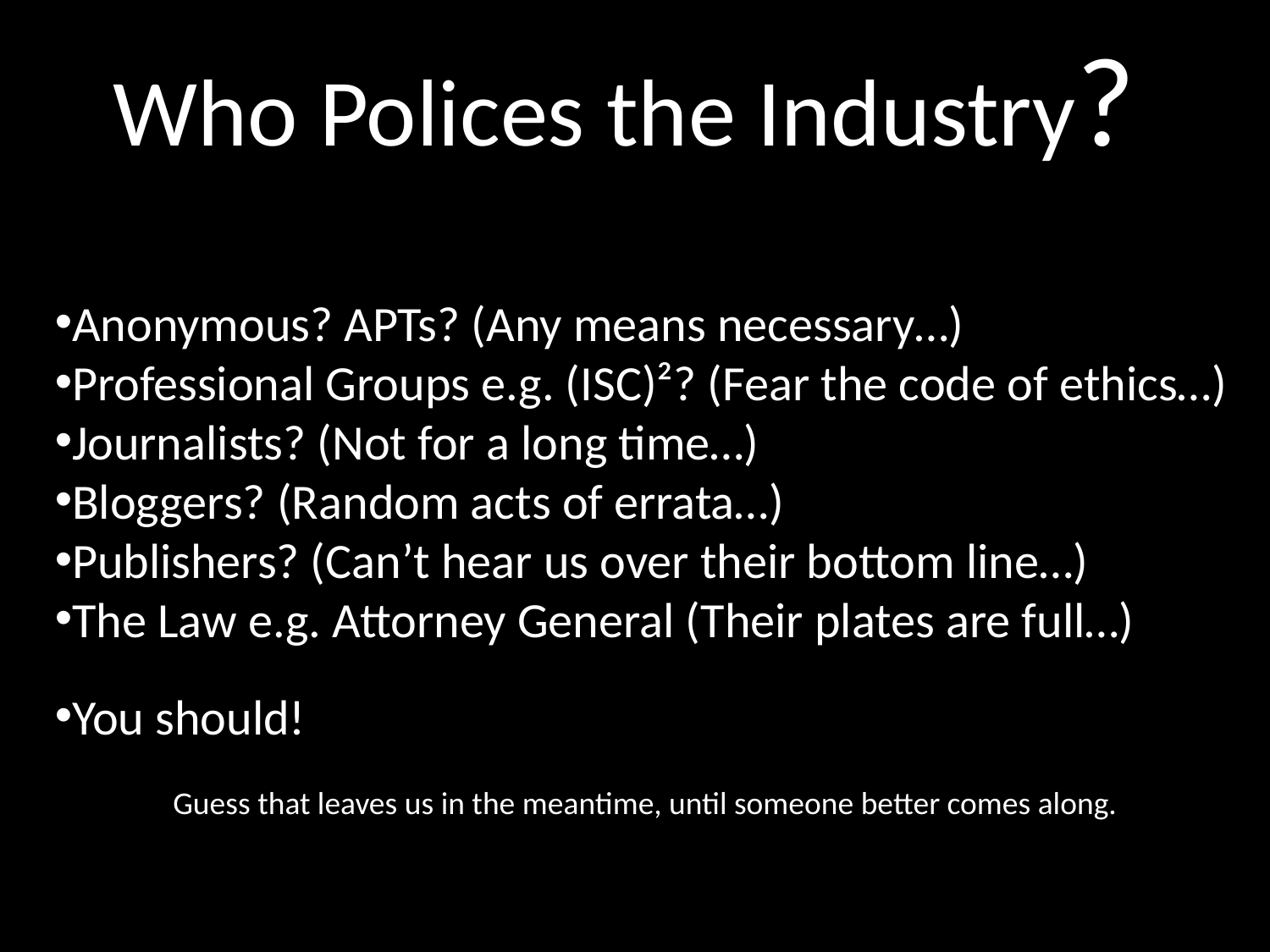

# Who Polices the Industry?
Anonymous? APTs? (Any means necessary…)
Professional Groups e.g. (ISC)²? (Fear the code of ethics…)
Journalists? (Not for a long time…)
Bloggers? (Random acts of errata…)
Publishers? (Can’t hear us over their bottom line…)
The Law e.g. Attorney General (Their plates are full…)

You should!

Guess that leaves us in the meantime, until someone better comes along.